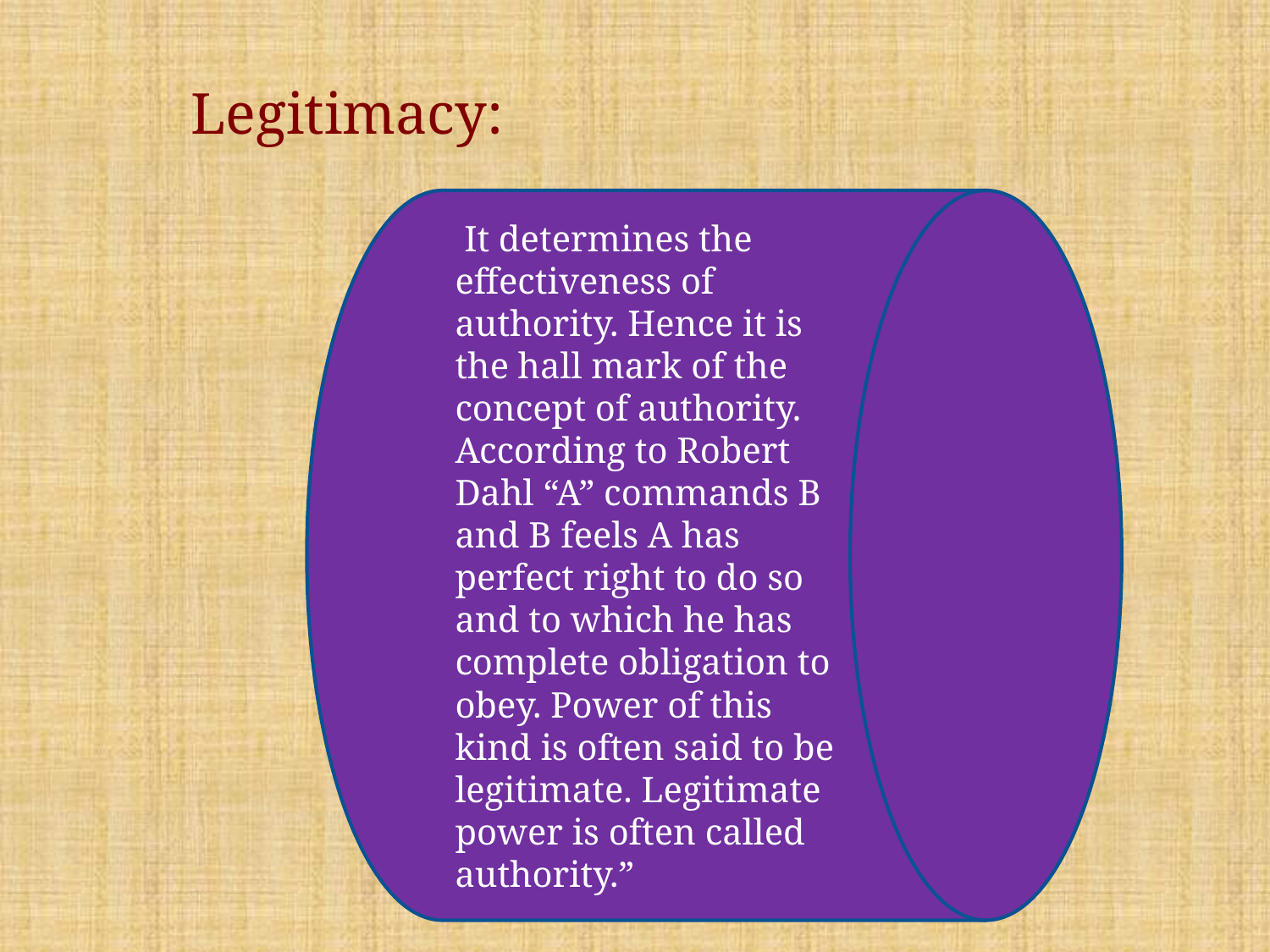

Legitimacy:
 It determines the effectiveness of authority. Hence it is the hall mark of the concept of authority. According to Robert Dahl “A” commands B and B feels A has perfect right to do so and to which he has complete obligation to obey. Power of this kind is often said to be legitimate. Legitimate power is often called authority.”